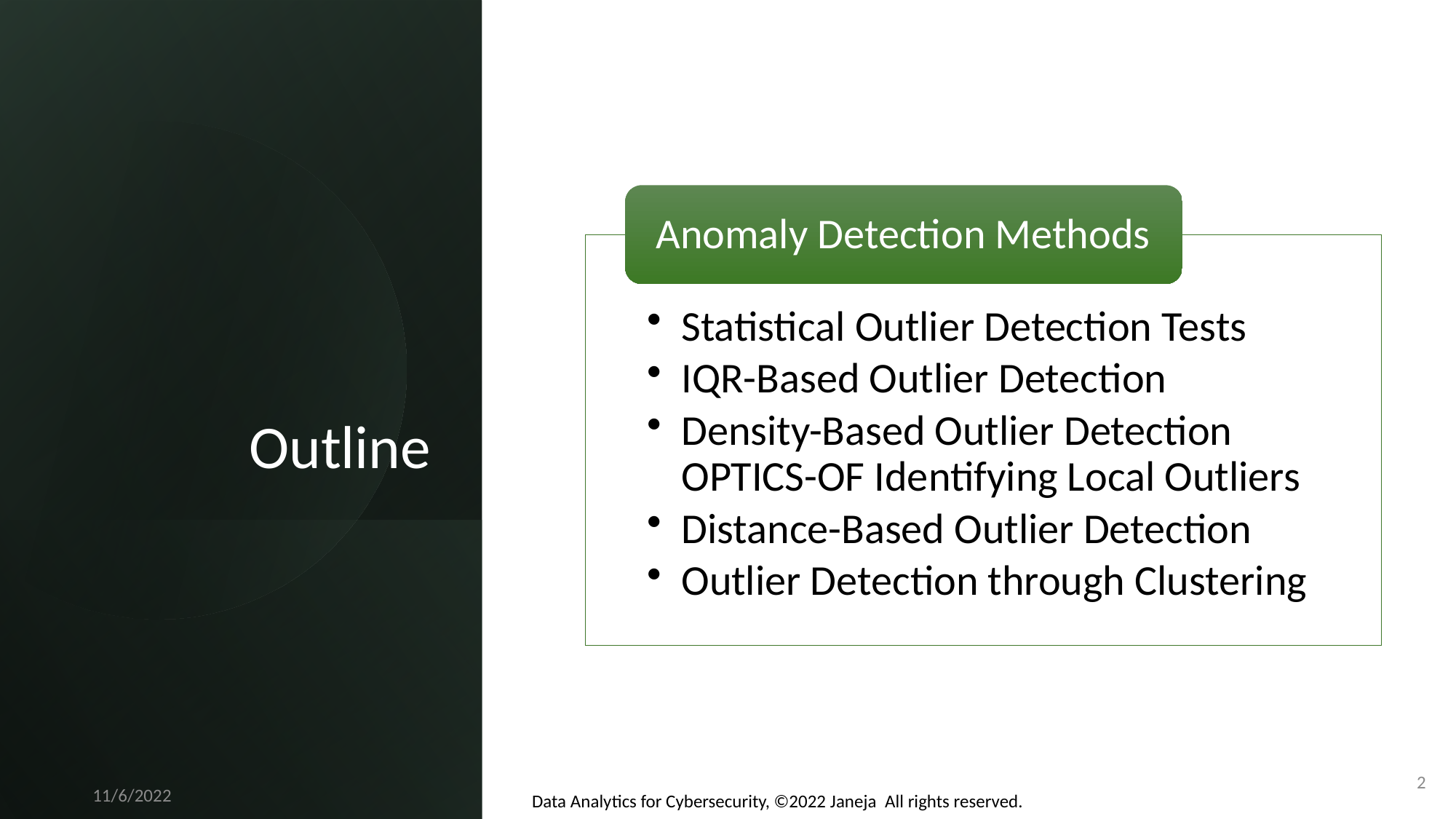

Statistical Outlier Detection Tests
IQR-Based Outlier Detection
Density-Based Outlier Detection OPTICS-OF Identifying Local Outliers
Distance-Based Outlier Detection
Outlier Detection through Clustering
Anomaly Detection Methods

# Outline

2
Data Analytics for Cybersecurity, ©2022 Janeja  All rights reserved.
11/6/2022